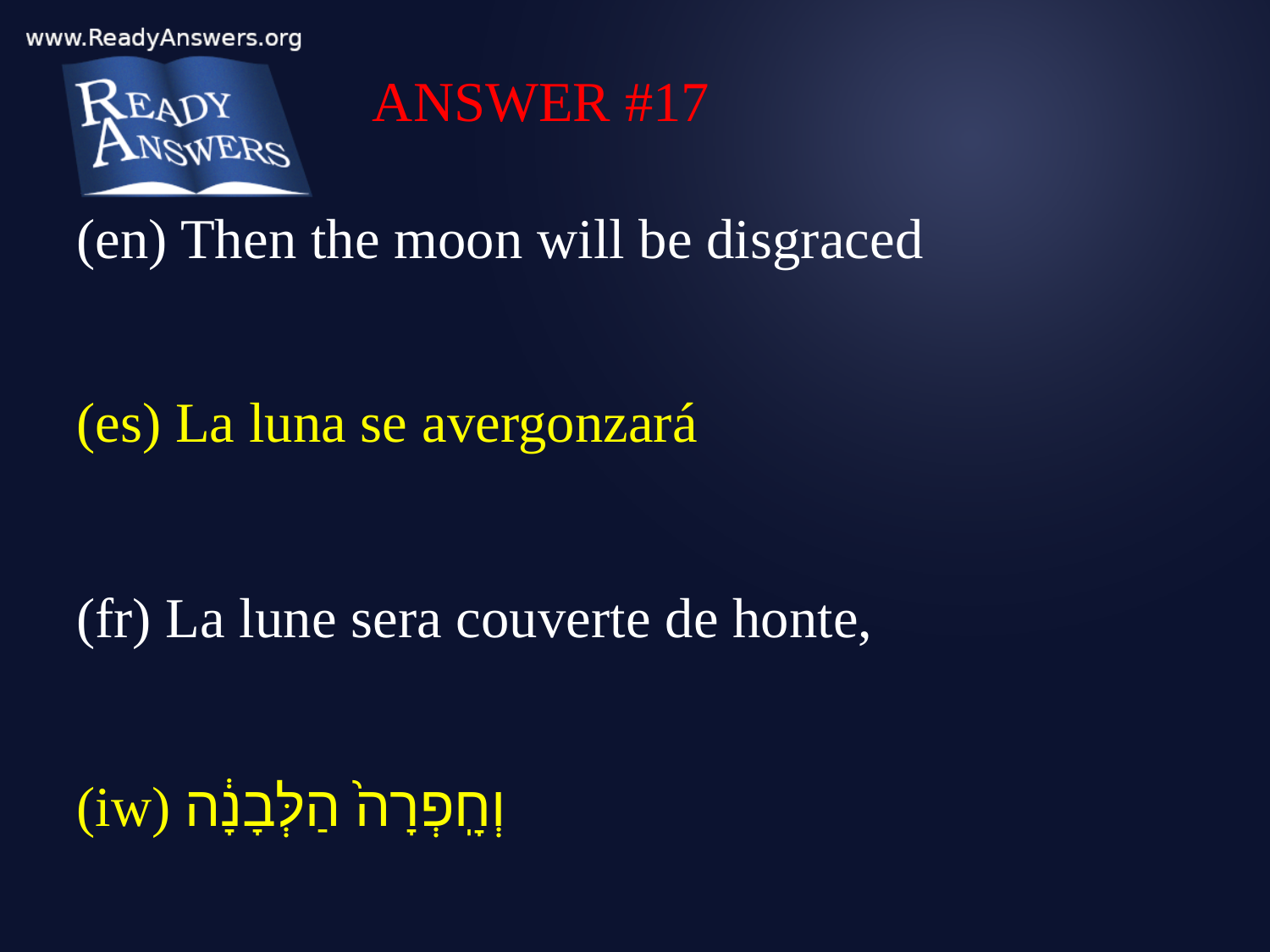

ANSWER #17
(en) Then the moon will be disgraced
(es) La luna se avergonzará
(fr) La lune sera couverte de honte,
(iw) וְחָֽפְרָה֙ הַלְּבָנָ֔ה